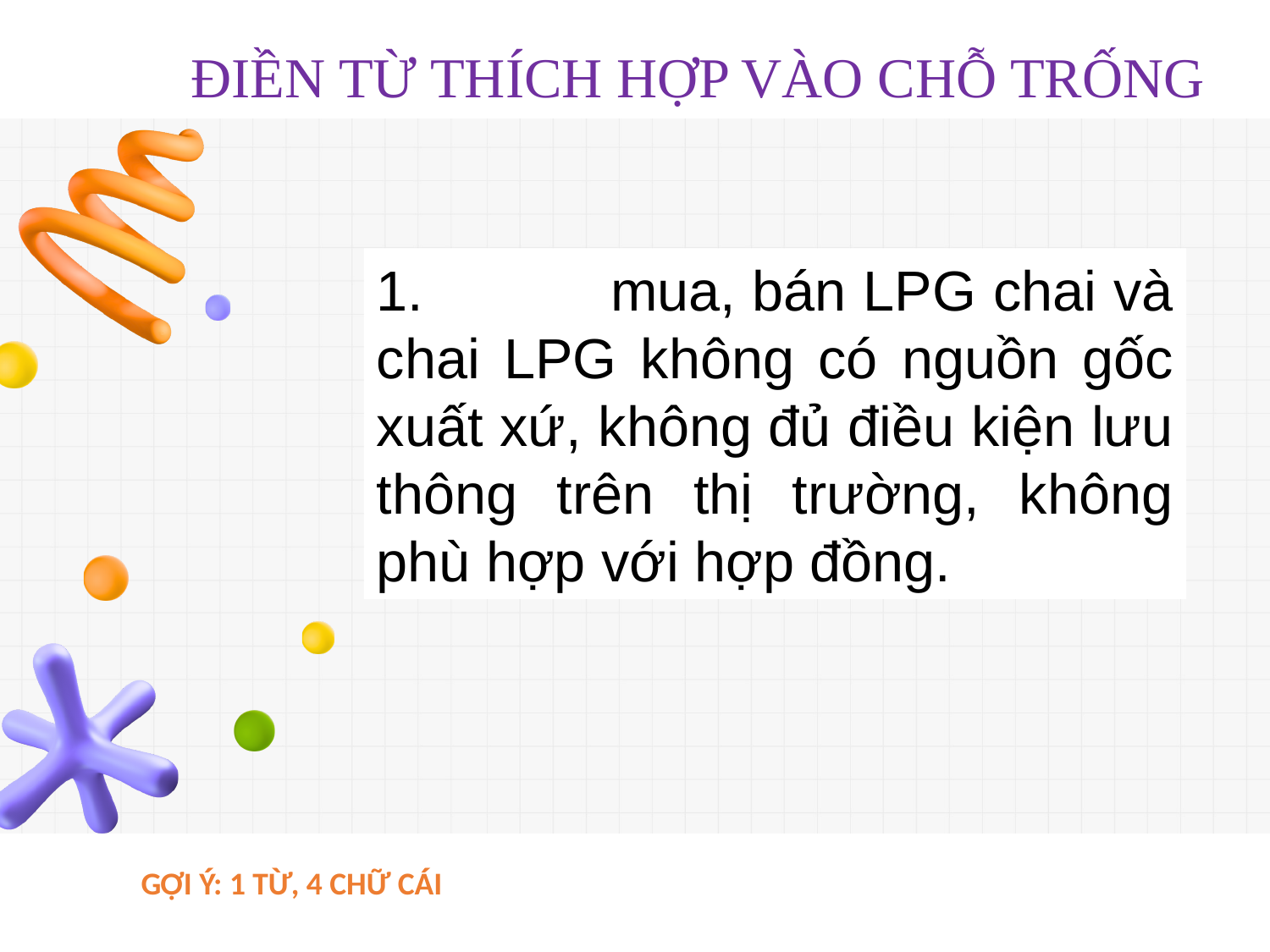

ĐIỀN TỪ THÍCH HỢP VÀO CHỖ TRỐNG

1.           mua, bán LPG chai và chai LPG không có nguồn gốc xuất xứ, không đủ điều kiện lưu thông trên thị trường, không phù hợp với hợp đồng.

GỢI Ý: 1 TỪ, 4 CHỮ CÁI